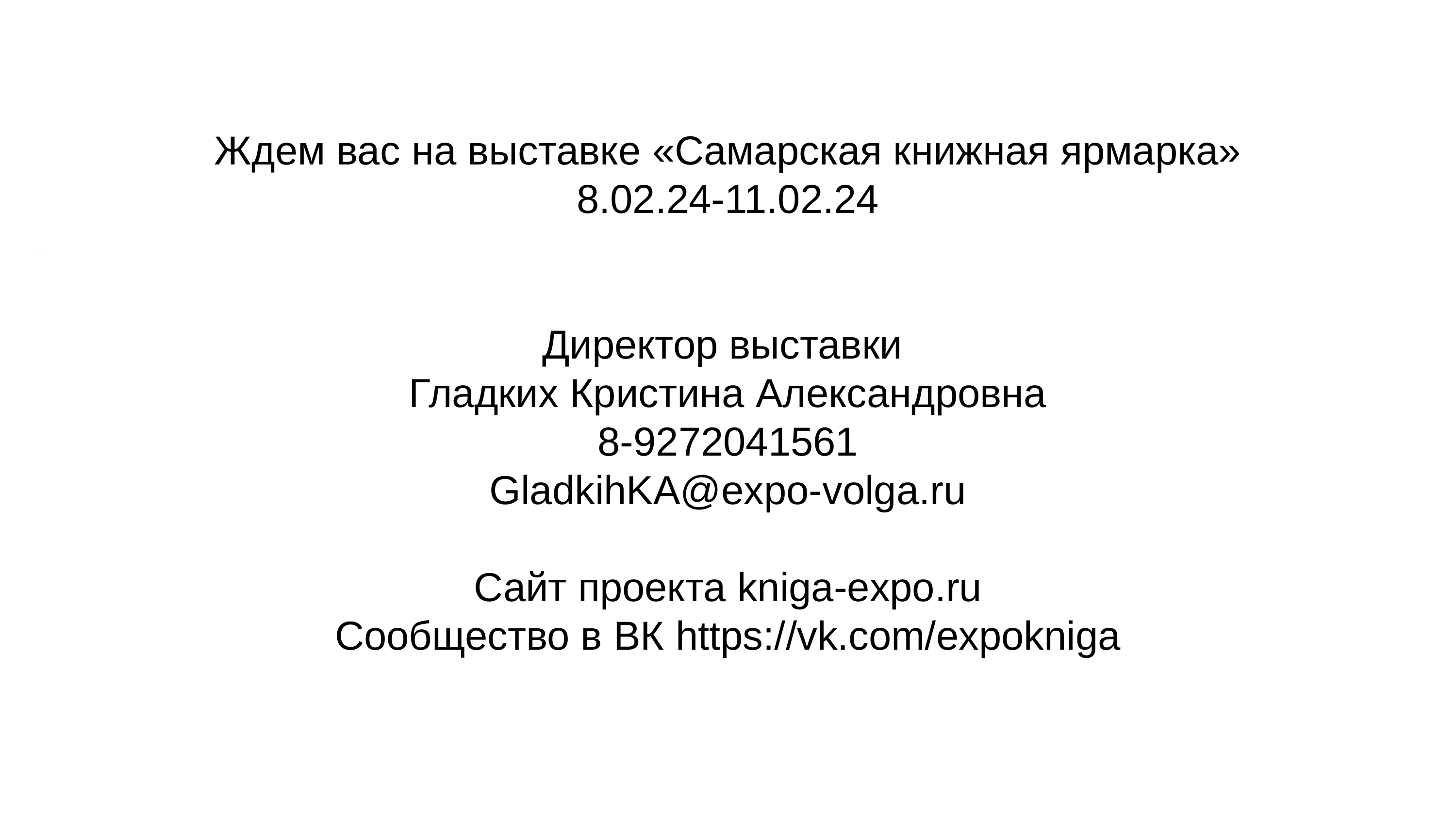

# Ждем вас на выставке «Cамарская книжная ярмарка» 8.02.24-11.02.24 Директор выставки Гладких Кристина Александровна 8-9272041561 GladkihKA@expo-volga.ru Сайт проекта kniga-expo.ru Сообщество в ВК https://vk.com/expokniga
.